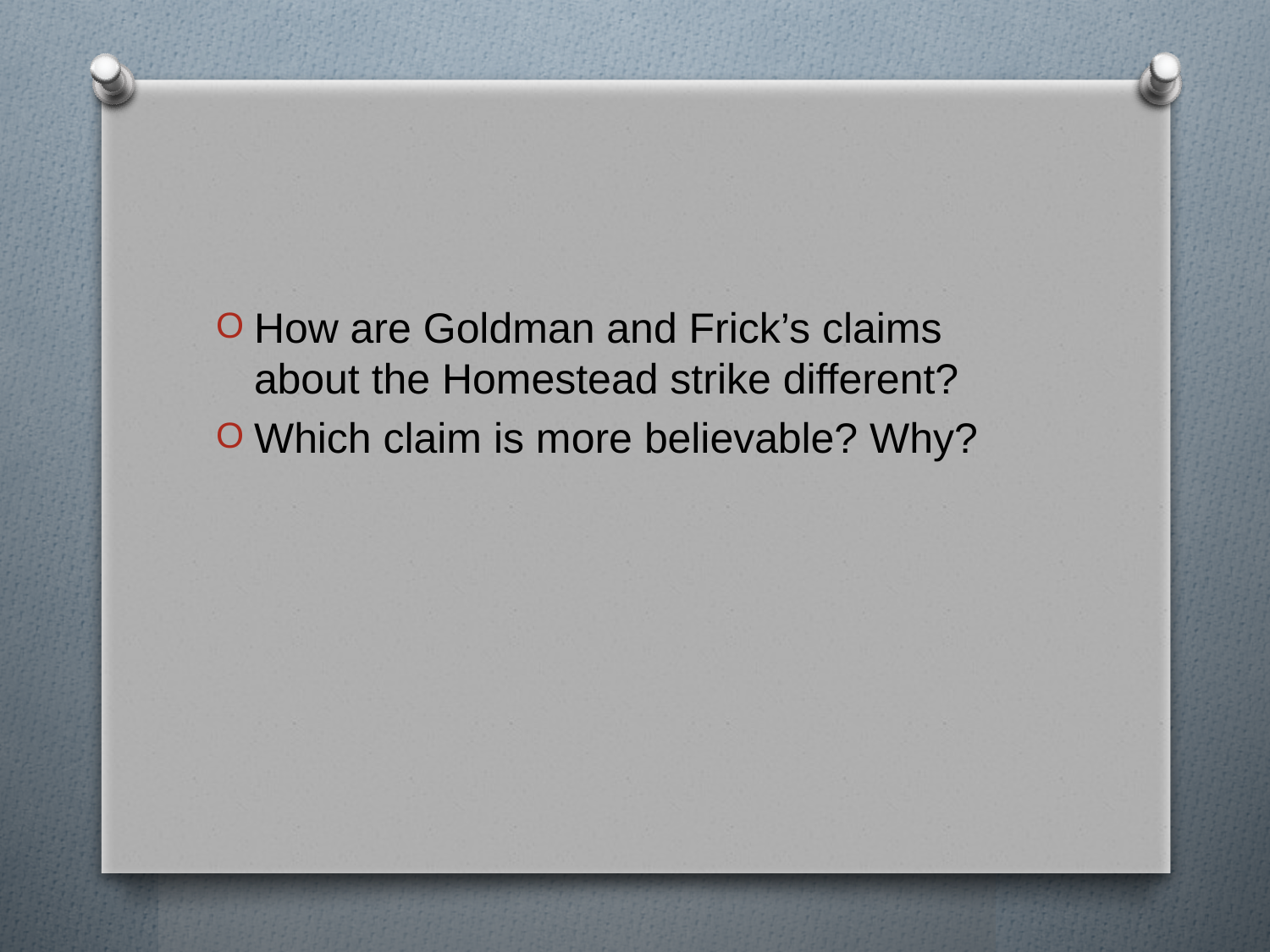

#
How are Goldman and Frick’s claims about the Homestead strike different?
Which claim is more believable? Why?